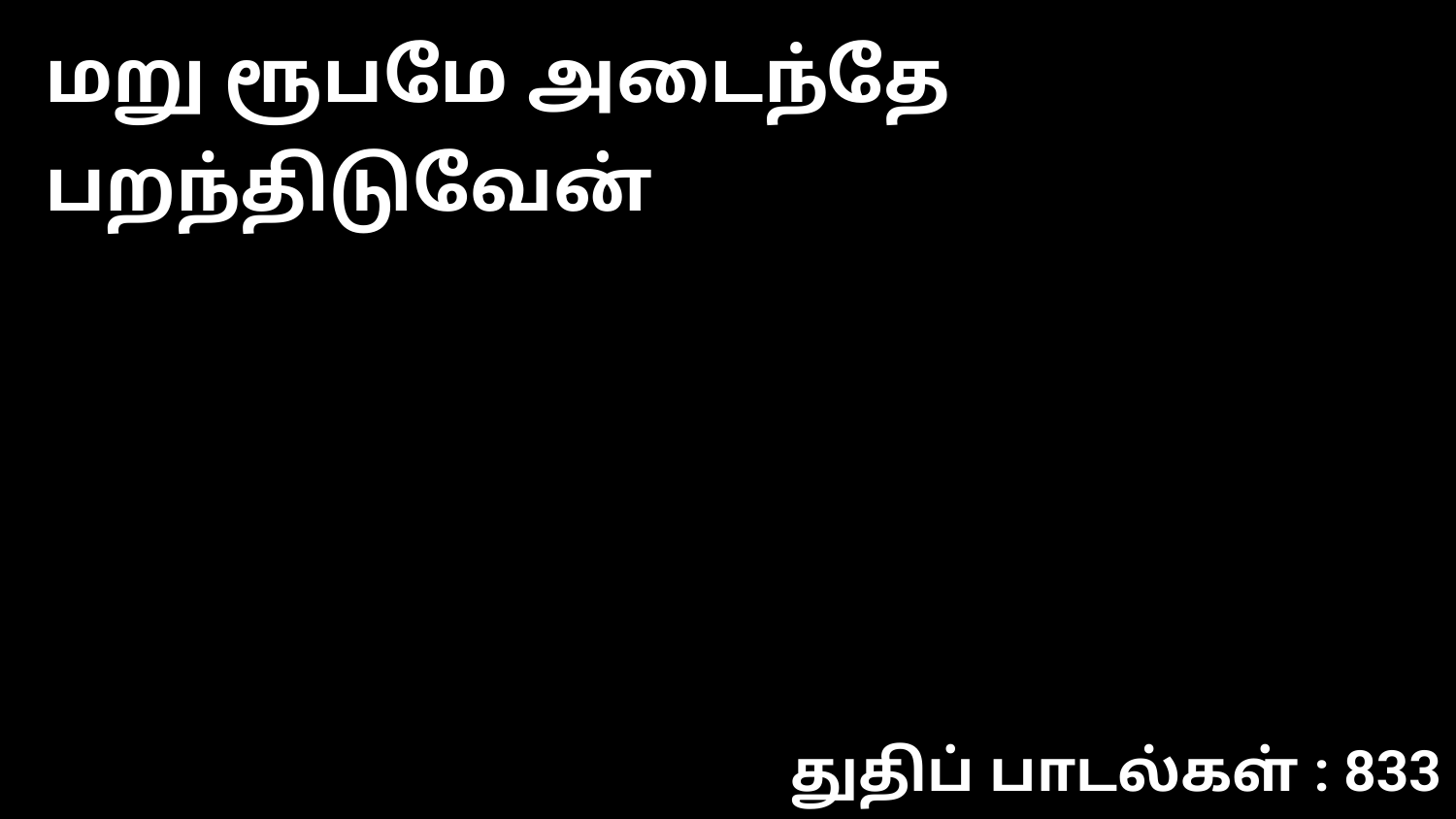

மறு ரூபமே அடைந்தே பறந்திடுவேன்
துதிப் பாடல்கள் : 833